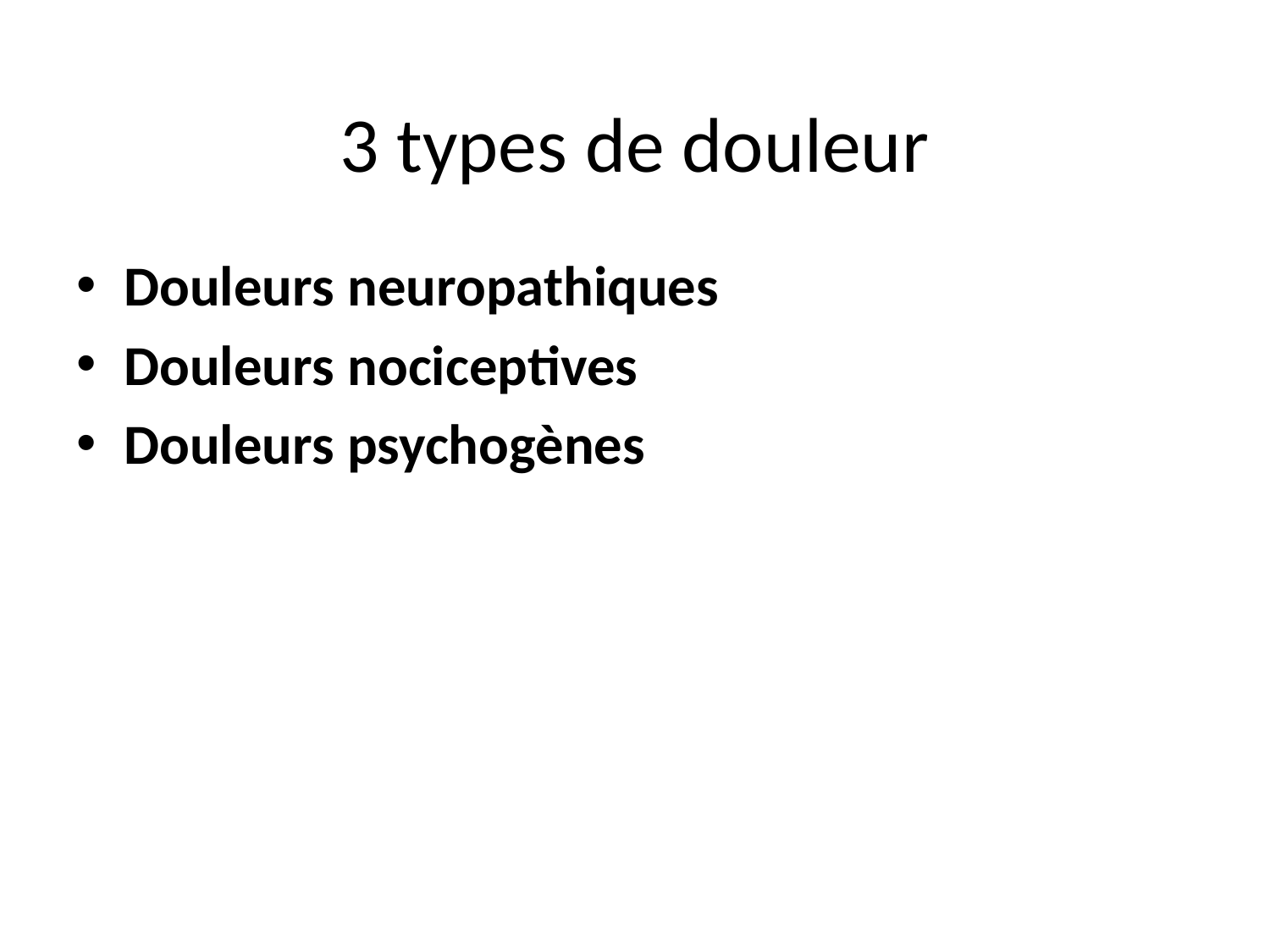

# 3 types de douleur
Douleurs neuropathiques
Douleurs nociceptives
Douleurs psychogènes